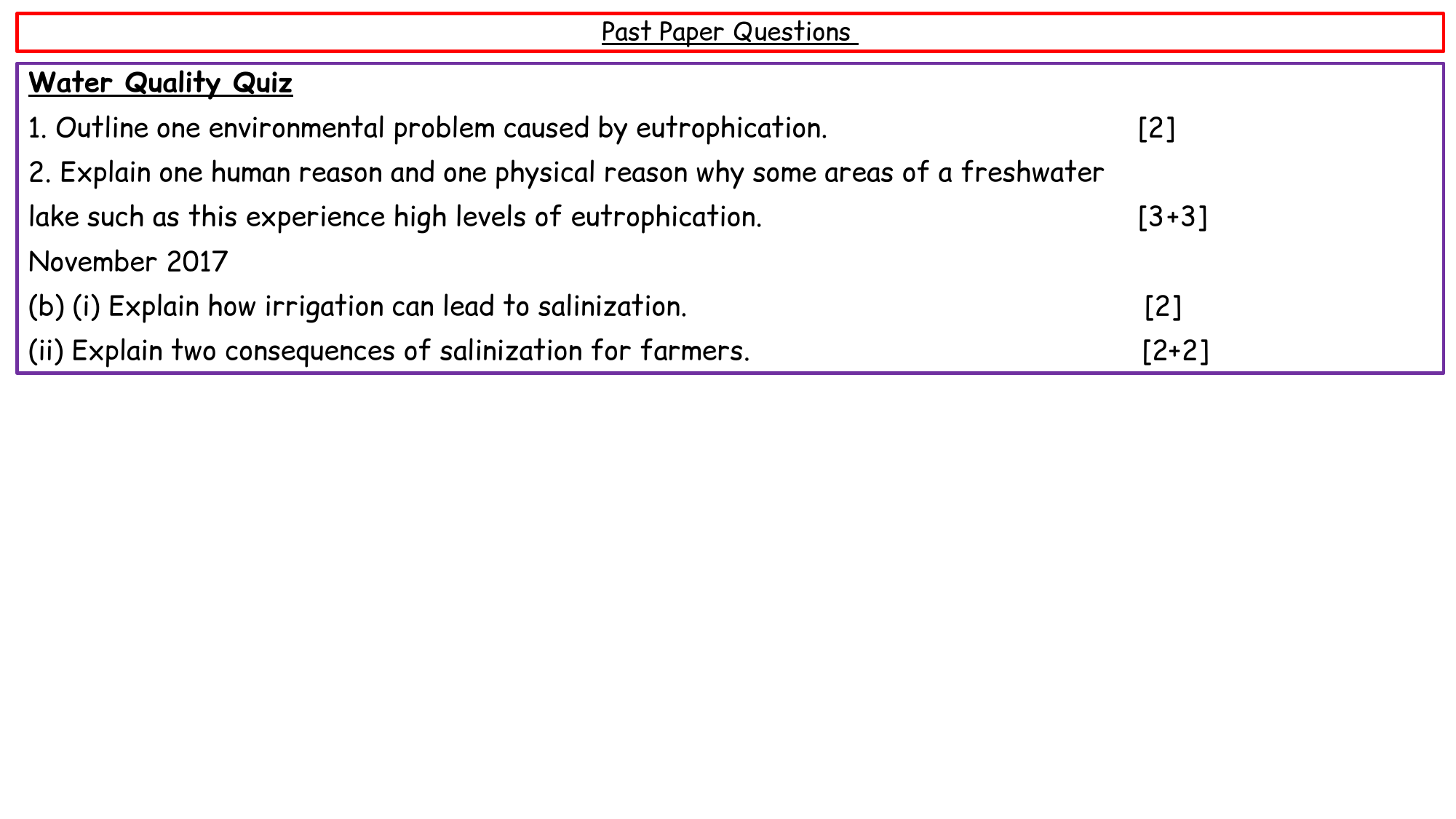

Past Paper Questions
Water Quality Quiz
1. Outline one environmental problem caused by eutrophication.                                      [2]
2. Explain one human reason and one physical reason why some areas of a freshwater
lake such as this experience high levels of eutrophication.                                              [3+3]
November 2017
(b) (i) Explain how irrigation can lead to salinization.                                                        [2]
(ii) Explain two consequences of salinization for farmers.                                                [2+2]